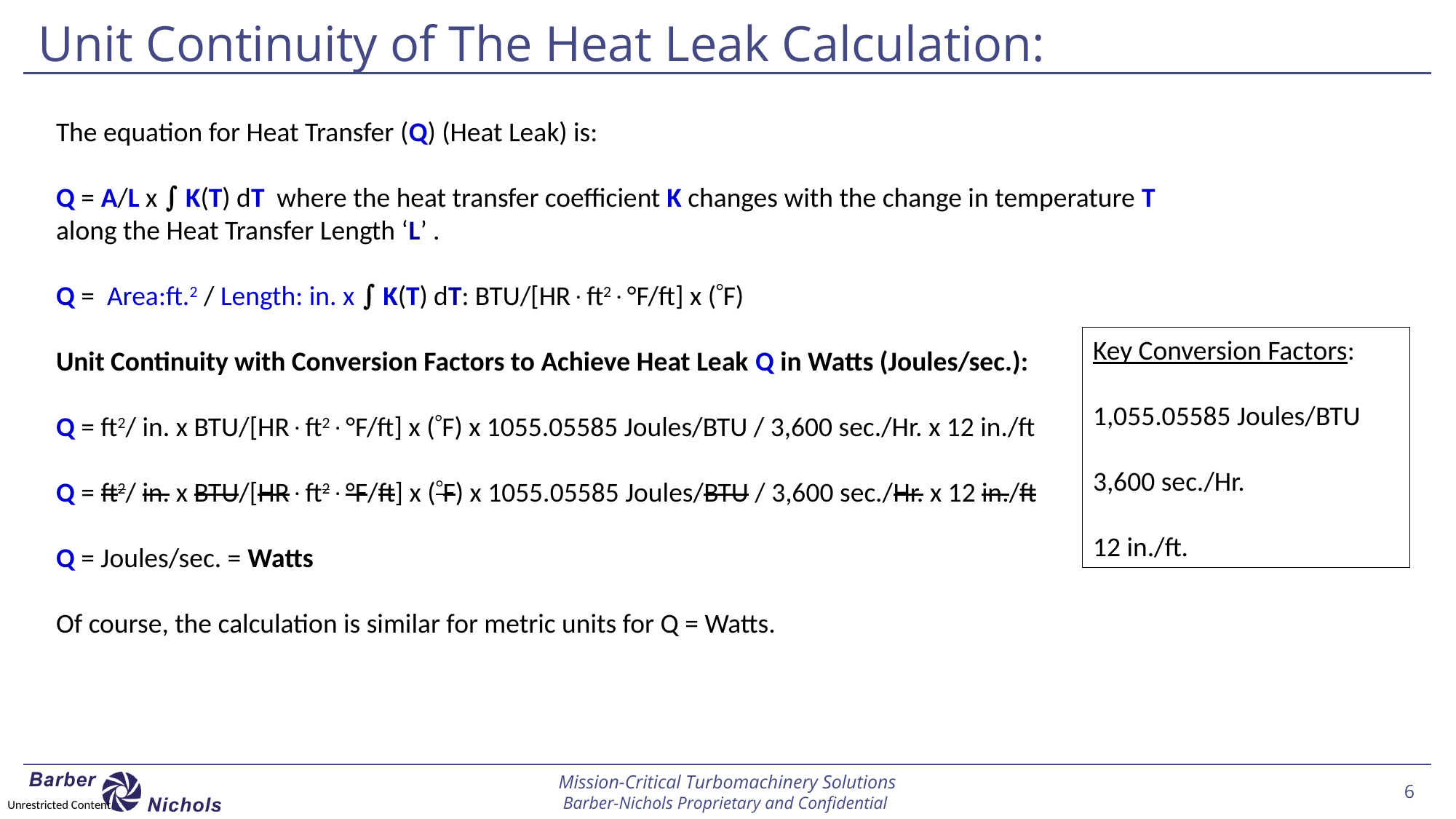

# Unit Continuity of The Heat Leak Calculation:
The equation for Heat Transfer (Q) (Heat Leak) is:

Q = A/L x ∫ K(T) dT  where the heat transfer coefficient K changes with the change in temperature T along the Heat Transfer Length ‘L’ .

Q =  Area:ft.2 / Length: in. x ∫ K(T) dT: BTU/[HR⋅ft2⋅°F/ft] x (°F)

Unit Continuity with Conversion Factors to Achieve Heat Leak Q in Watts (Joules/sec.):

Q = ft2/ in. x BTU/[HR⋅ft2⋅°F/ft] x (°F) x 1055.05585 Joules/BTU / 3,600 sec./Hr. x 12 in./ft

Q = ft2/ in. x BTU/[HR⋅ft2⋅°F/ft] x (°F) x 1055.05585 Joules/BTU / 3,600 sec./Hr. x 12 in./ft

Q = Joules/sec. = Watts

Of course, the calculation is similar for metric units for Q = Watts.
Key Conversion Factors:

1,055.05585 Joules/BTU

3,600 sec./Hr.

12 in./ft.